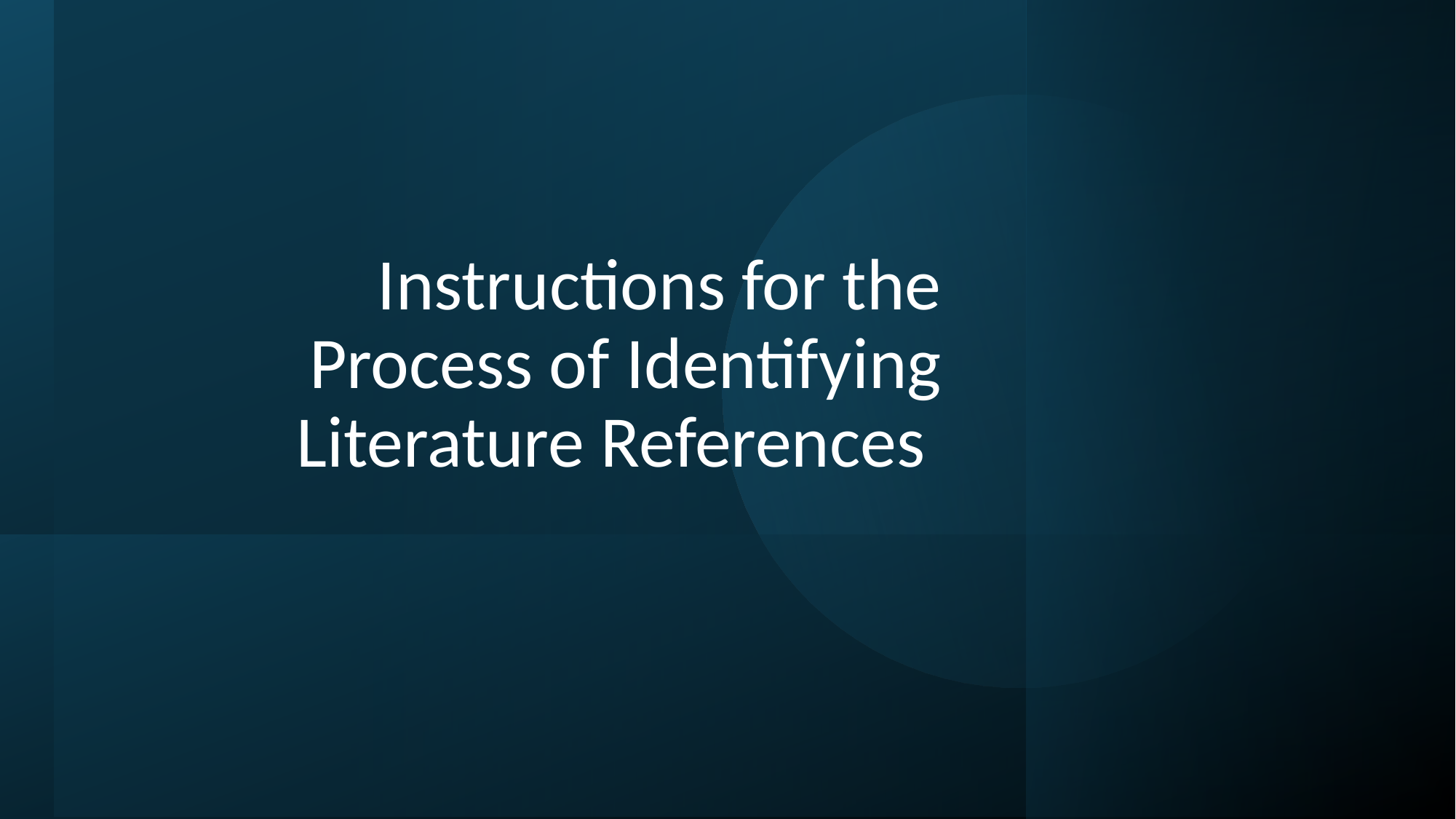

# Instructions for the Process of Identifying Literature References